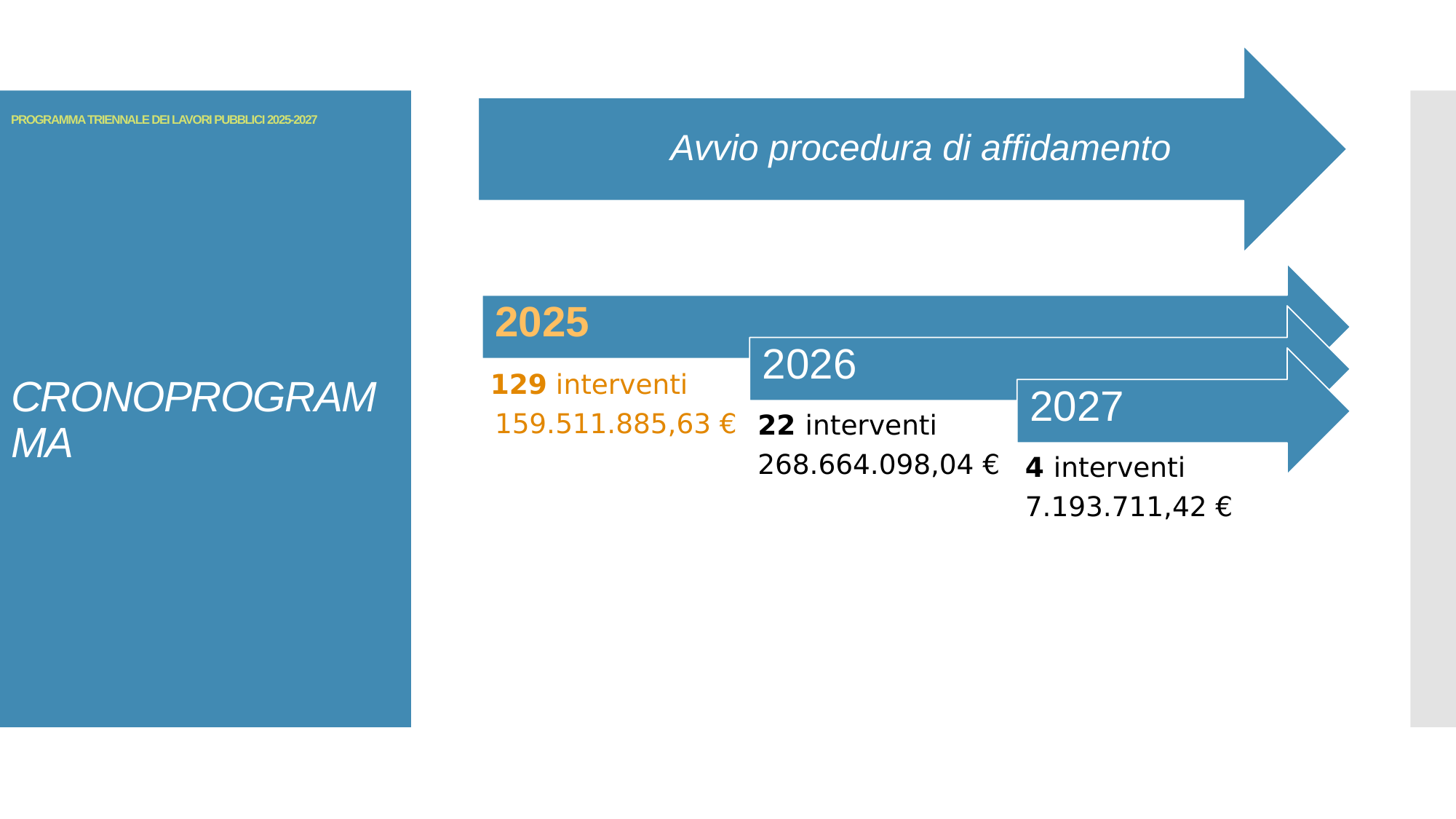

Avvio procedura di affidamento
# PROGRAMMA TRIENNALE DEI LAVORI PUBBLICI 2025-2027
2025
129 interventi
159.511.885,63 €
2026
22 interventi
268.664.098,04 €
2027
4 interventi
7.193.711,42 €
CRONOPROGRAMMA